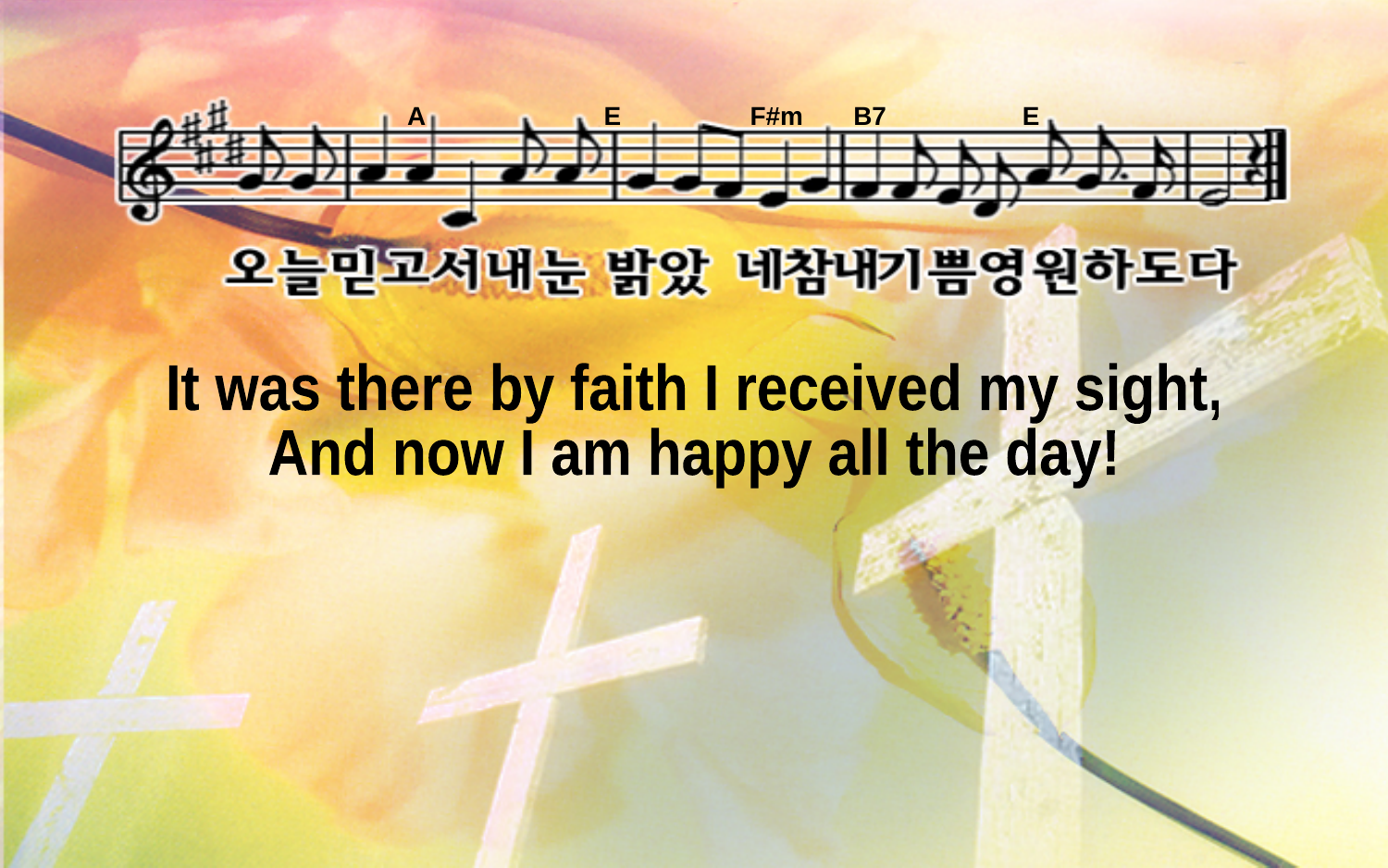

A                         E                  F#m       B7                   E
It was there by faith I received my sight,
And now I am happy all the day!